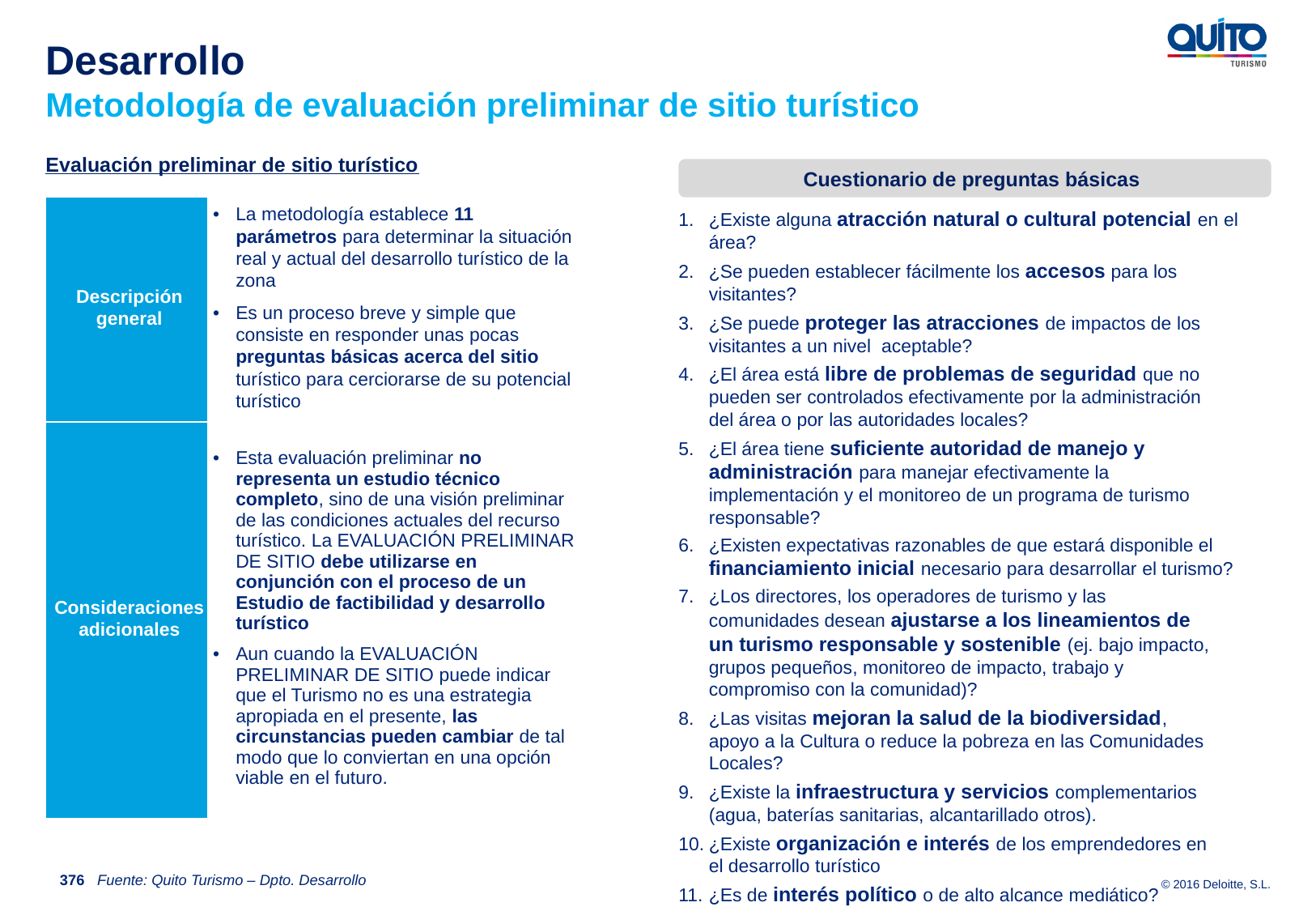

Desarrollo
Metodología de evaluación preliminar de sitio turístico
Evaluación preliminar de sitio turístico

Cuestionario de preguntas básicas
| Descripción general | La metodología establece 11 parámetros para determinar la situación real y actual del desarrollo turístico de la zona Es un proceso breve y simple que consiste en responder unas pocas preguntas básicas acerca del sitio turístico para cerciorarse de su potencial turístico |
| --- | --- |
| Consideraciones adicionales | Esta evaluación preliminar no representa un estudio técnico completo, sino de una visión preliminar de las condiciones actuales del recurso turístico. La EVALUACIÓN PRELIMINAR DE SITIO debe utilizarse en conjunción con el proceso de un Estudio de factibilidad y desarrollo turístico Aun cuando la EVALUACIÓN PRELIMINAR DE SITIO puede indicar que el Turismo no es una estrategia apropiada en el presente, las circunstancias pueden cambiar de tal modo que lo conviertan en una opción viable en el futuro. |
¿Existe alguna atracción natural o cultural potencial en el área?
¿Se pueden establecer fácilmente los accesos para los visitantes?
¿Se puede proteger las atracciones de impactos de los visitantes a un nivel  aceptable?
¿El área está libre de problemas de seguridad que no pueden ser controlados efectivamente por la administración del área o por las autoridades locales?
¿El área tiene suficiente autoridad de manejo y administración para manejar efectivamente la implementación y el monitoreo de un programa de turismo responsable?
¿Existen expectativas razonables de que estará disponible el financiamiento inicial necesario para desarrollar el turismo?
¿Los directores, los operadores de turismo y las comunidades desean ajustarse a los lineamientos de un turismo responsable y sostenible (ej. bajo impacto, grupos pequeños, monitoreo de impacto, trabajo y compromiso con la comunidad)?
¿Las visitas mejoran la salud de la biodiversidad, apoyo a la Cultura o reduce la pobreza en las Comunidades Locales?
¿Existe la infraestructura y servicios complementarios (agua, baterías sanitarias, alcantarillado otros).
¿Existe organización e interés de los emprendedores en el desarrollo turístico
¿Es de interés político o de alto alcance mediático?

376
Fuente: Quito Turismo – Dpto. Desarrollo